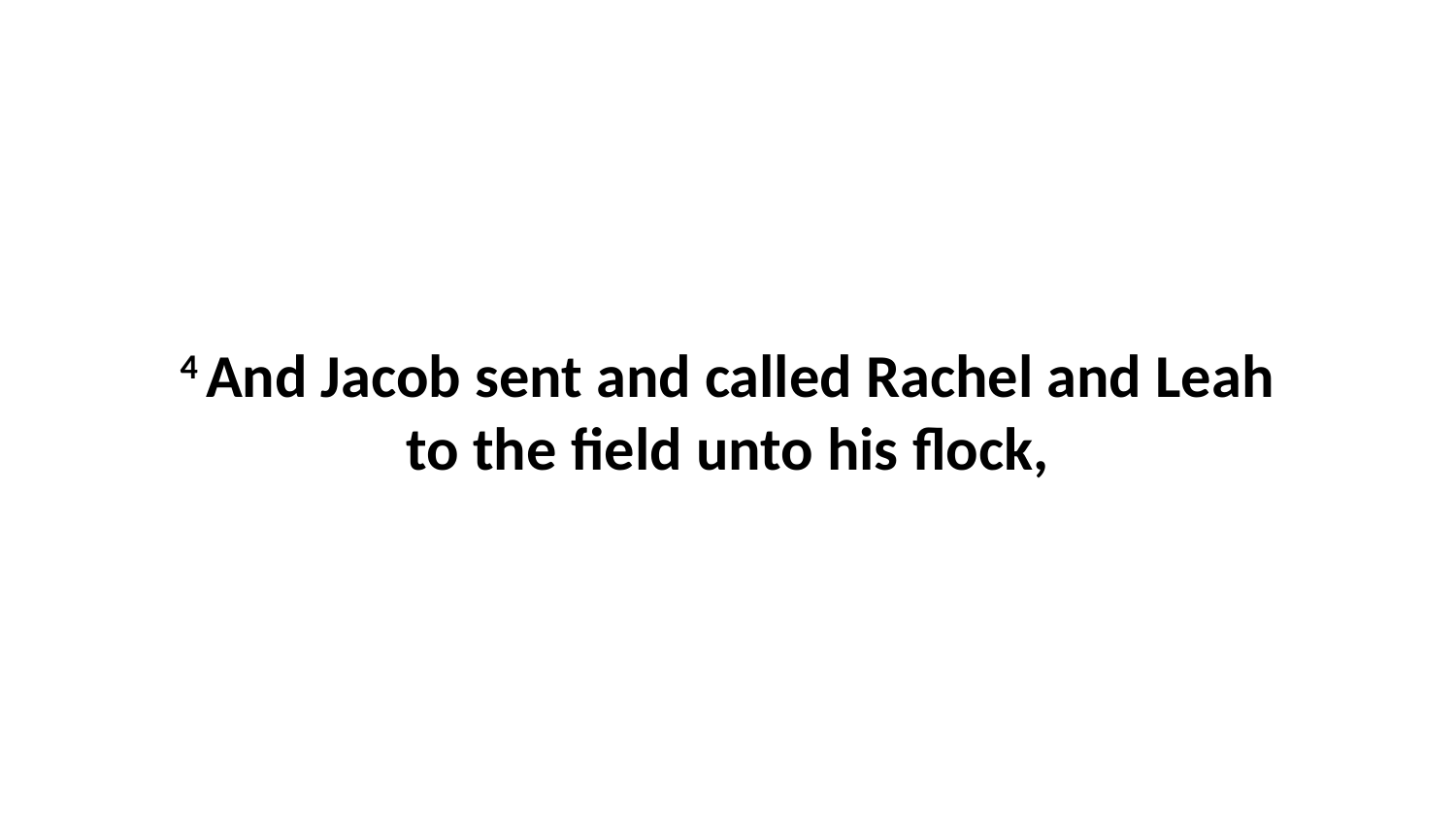

4 And Jacob sent and called Rachel and Leah to the field unto his flock,